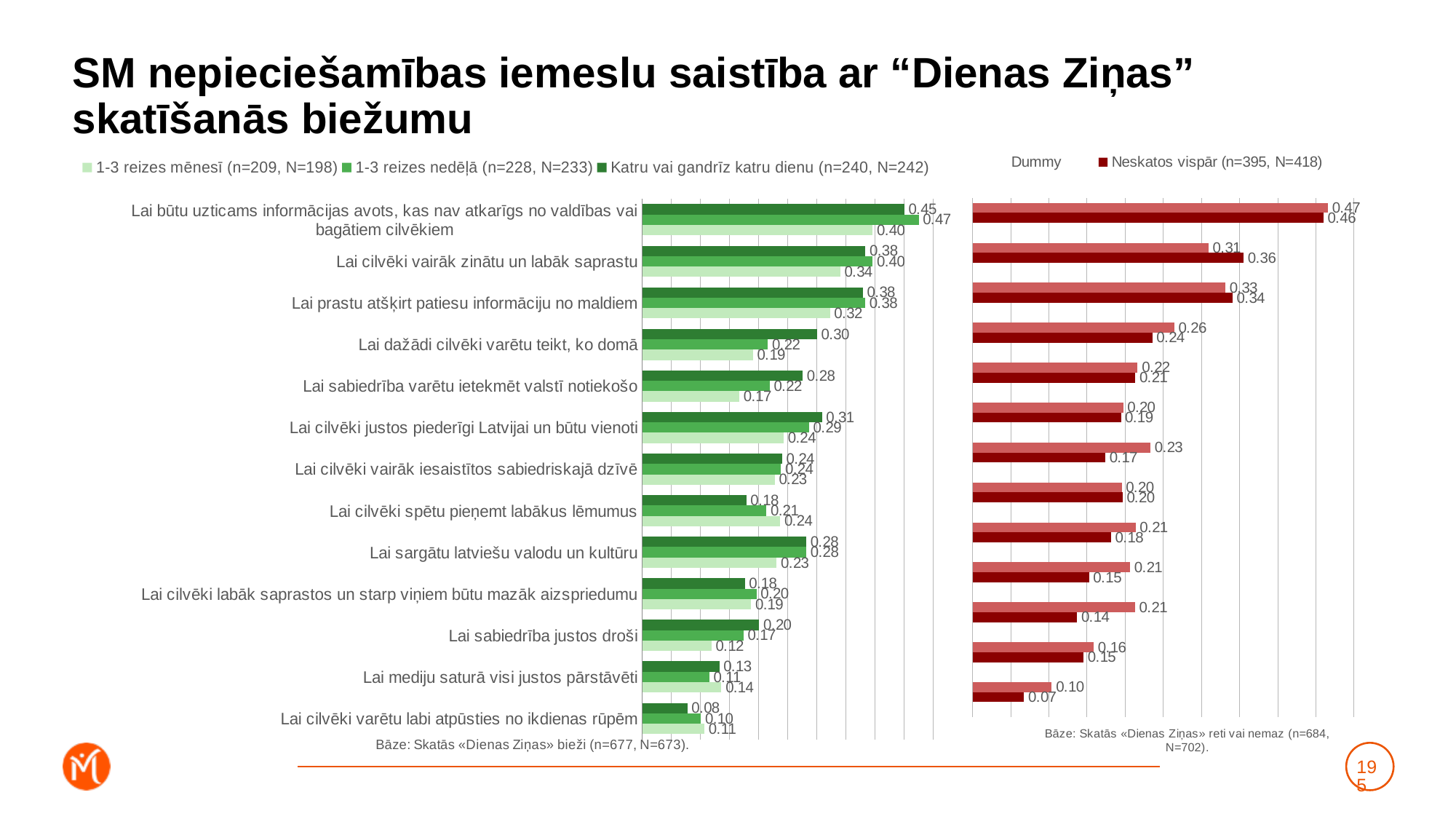

# SM nepieciešamības iemeslu saistība ar “Dienas Ziņas” skatīšanās biežumu

### Chart

| Category | Katru vai gandrīz katru dienu (n=240, N=242) | 1-3 reizes nedēļā (n=228, N=233) | 1-3 reizes mēnesī (n=209, N=198) |
|---|---|---|---|
| Lai būtu uzticams informācijas avots, kas nav atkarīgs no valdības vai bagātiem cilvēkiem | 0.4497791858101399 | 0.4745731843324563 | 0.39551373453477534 |
| Lai cilvēki vairāk zinātu un labāk saprastu | 0.38304416243172407 | 0.395631979883425 | 0.3398572779821121 |
| Lai prastu atšķirt patiesu informāciju no maldiem | 0.37868587940571535 | 0.38254004070140063 | 0.32215120884419296 |
| Lai dažādi cilvēki varētu teikt, ko domā | 0.29979737761456937 | 0.21544463826665566 | 0.19012641162685726 |
| Lai sabiedrība varētu ietekmēt valstī notiekošo | 0.2754006528340225 | 0.2184849953051693 | 0.1666765735115593 |
| Lai cilvēki justos piederīgi Latvijai un būtu vienoti | 0.3084547953700485 | 0.2862115803353744 | 0.24296975291928272 |
| Lai cilvēki vairāk iesaistītos sabiedriskajā dzīvē | 0.23981957546223379 | 0.23813481616602014 | 0.22738123293939758 |
| Lai cilvēki spētu pieņemt labākus lēmumus | 0.17847541237318418 | 0.21313706938423585 | 0.2367372906593659 |
| Lai sargātu latviešu valodu un kultūru | 0.2814484528757054 | 0.2817326790003863 | 0.23041385902481903 |
| Lai cilvēki labāk saprastos un starp viņiem būtu mazāk aizspriedumu | 0.17600867281414334 | 0.1961138801732434 | 0.18690207641676196 |
| Lai sabiedrība justos droši | 0.20061325871454982 | 0.17361781706335755 | 0.11864086053609814 |
| Lai mediju saturā visi justos pārstāvēti | 0.13226194643964162 | 0.11489398849510499 | 0.13573594448707293 |
| Lai cilvēki varētu labi atpūsties no ikdienas rūpēm | 0.07732297390240073 | 0.10062894941800259 | 0.10677398907178842 |

### Chart

| Category | Retāk (n=289, N=284) | Neskatos vispār (n=395, N=418) | Dummy |
|---|---|---|---|
| Lai būtu uzticams informācijas avots, kas nav atkarīgs no valdības vai bagātiem cilvēkiem | 0.4656662127154757 | 0.4597596522708481 | 0.001 |
| Lai cilvēki vairāk zinātu un labāk saprastu | 0.30913493018940724 | 0.3550934144449196 | 0.001 |
| Lai prastu atšķirt patiesu informāciju no maldiem | 0.3313419810623576 | 0.34050682881450806 | 0.001 |
| Lai dažādi cilvēki varētu teikt, ko domā | 0.2643759535745804 | 0.23561049079895505 | 0.001 |
| Lai sabiedrība varētu ietekmēt valstī notiekošo | 0.2163301219548868 | 0.21322988986256783 | 0.001 |
| Lai cilvēki justos piederīgi Latvijai un būtu vienoti | 0.1973947088707614 | 0.19441145285890532 | 0.001 |
| Lai cilvēki vairāk iesaistītos sabiedriskajā dzīvē | 0.2330760559076003 | 0.17391556458756371 | 0.001 |
| Lai cilvēki spētu pieņemt labākus lēmumus | 0.1955538474218979 | 0.19658492851421824 | 0.001 |
| Lai sargātu latviešu valodu un kultūru | 0.21377627602425064 | 0.18150426887618143 | 0.001 |
| Lai cilvēki labāk saprastos un starp viņiem būtu mazāk aizspriedumu | 0.2065996839394204 | 0.15259317133062128 | 0.001 |
| Lai sabiedrība justos droši | 0.21285933226666817 | 0.13705516109457833 | 0.001 |
| Lai mediju saturā visi justos pārstāvēti | 0.15873405954432257 | 0.14549884977073227 | 0.001 |
| Lai cilvēki varētu labi atpūsties no ikdienas rūpēm | 0.10375418200531242 | 0.06746181014120059 | 0.001 |
195